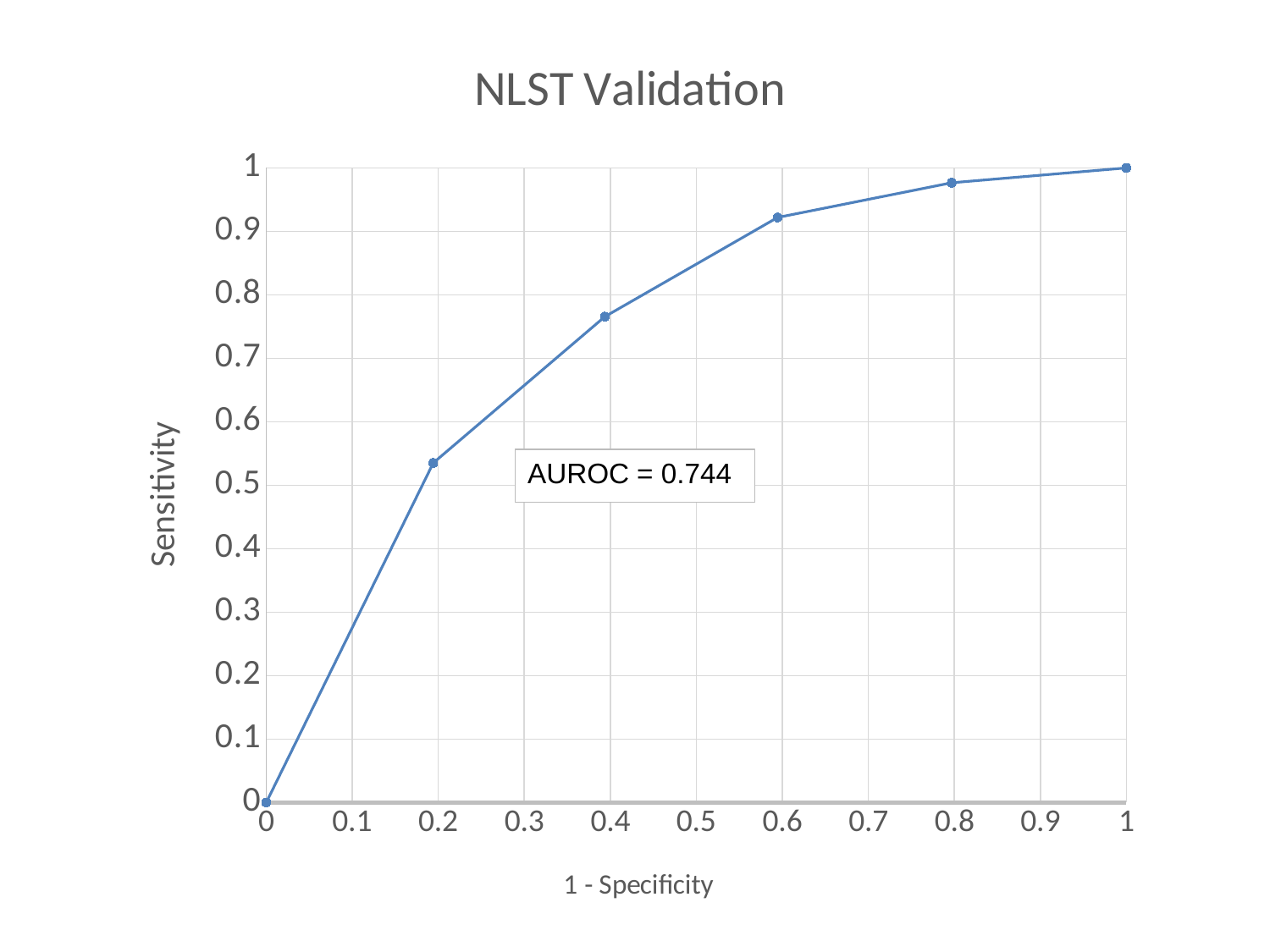

### Chart: NLST Validation

| Category |  |
|---|---|
AUROC = 0.744